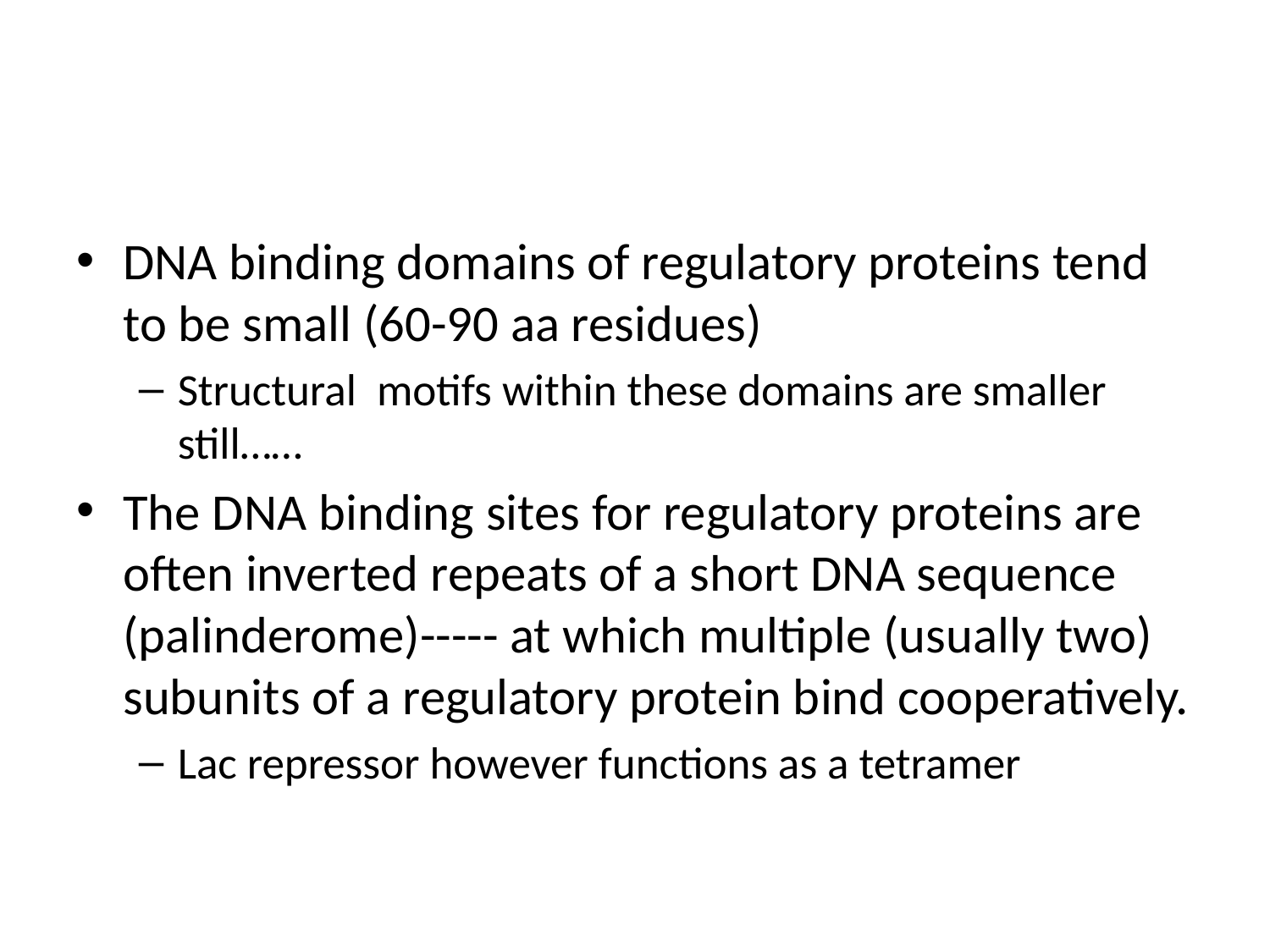

#
DNA binding domains of regulatory proteins tend to be small (60-90 aa residues)
Structural  motifs within these domains are smaller still……
The DNA binding sites for regulatory proteins are often inverted repeats of a short DNA sequence (palinderome)----- at which multiple (usually two) subunits of a regulatory protein bind cooperatively.
Lac repressor however functions as a tetramer